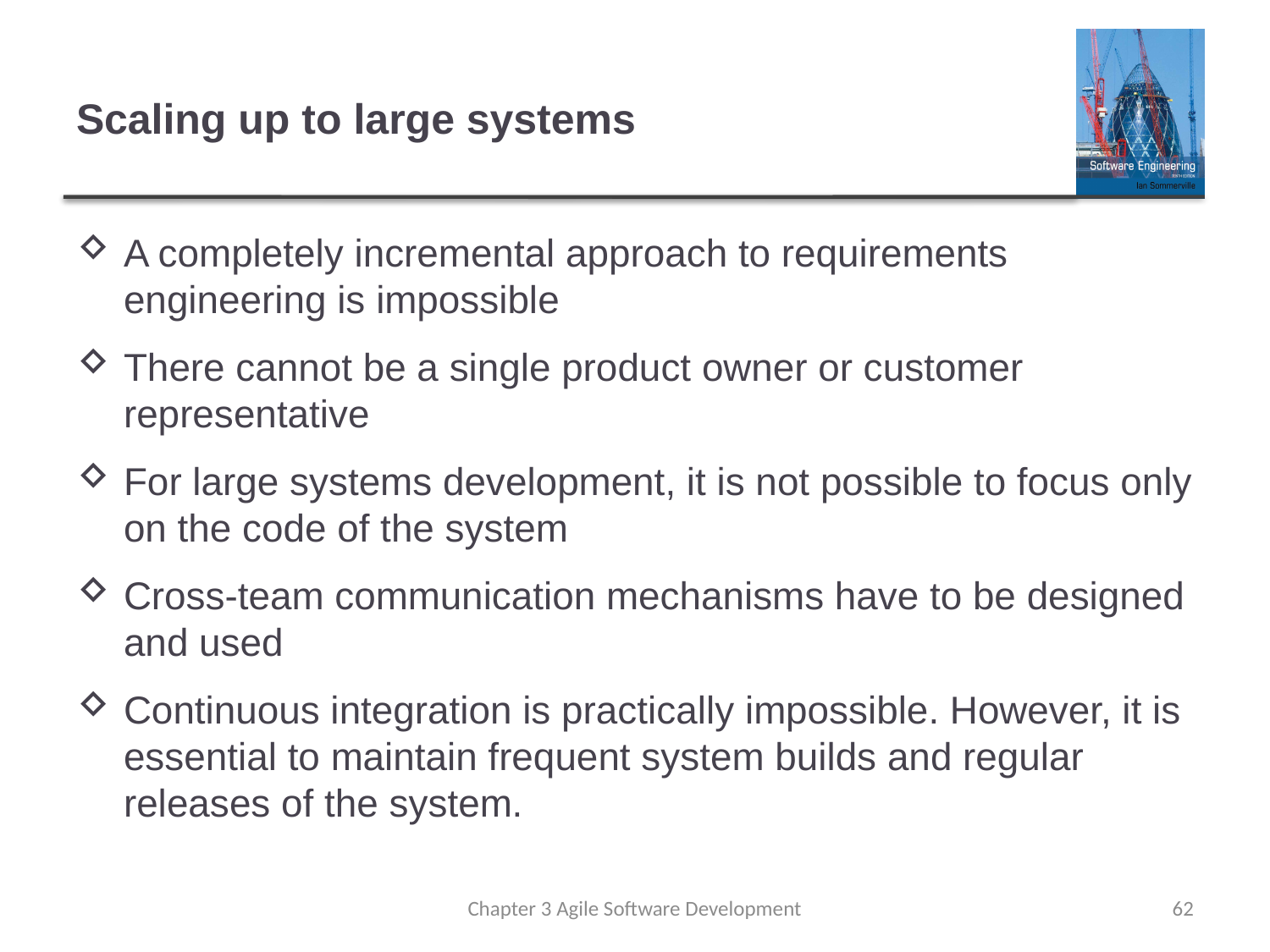

# Scaling up to large systems
A completely incremental approach to requirements engineering is impossible
There cannot be a single product owner or customer representative
For large systems development, it is not possible to focus only on the code of the system
Cross-team communication mechanisms have to be designed and used
Continuous integration is practically impossible. However, it is essential to maintain frequent system builds and regular releases of the system.
Chapter 3 Agile Software Development
62